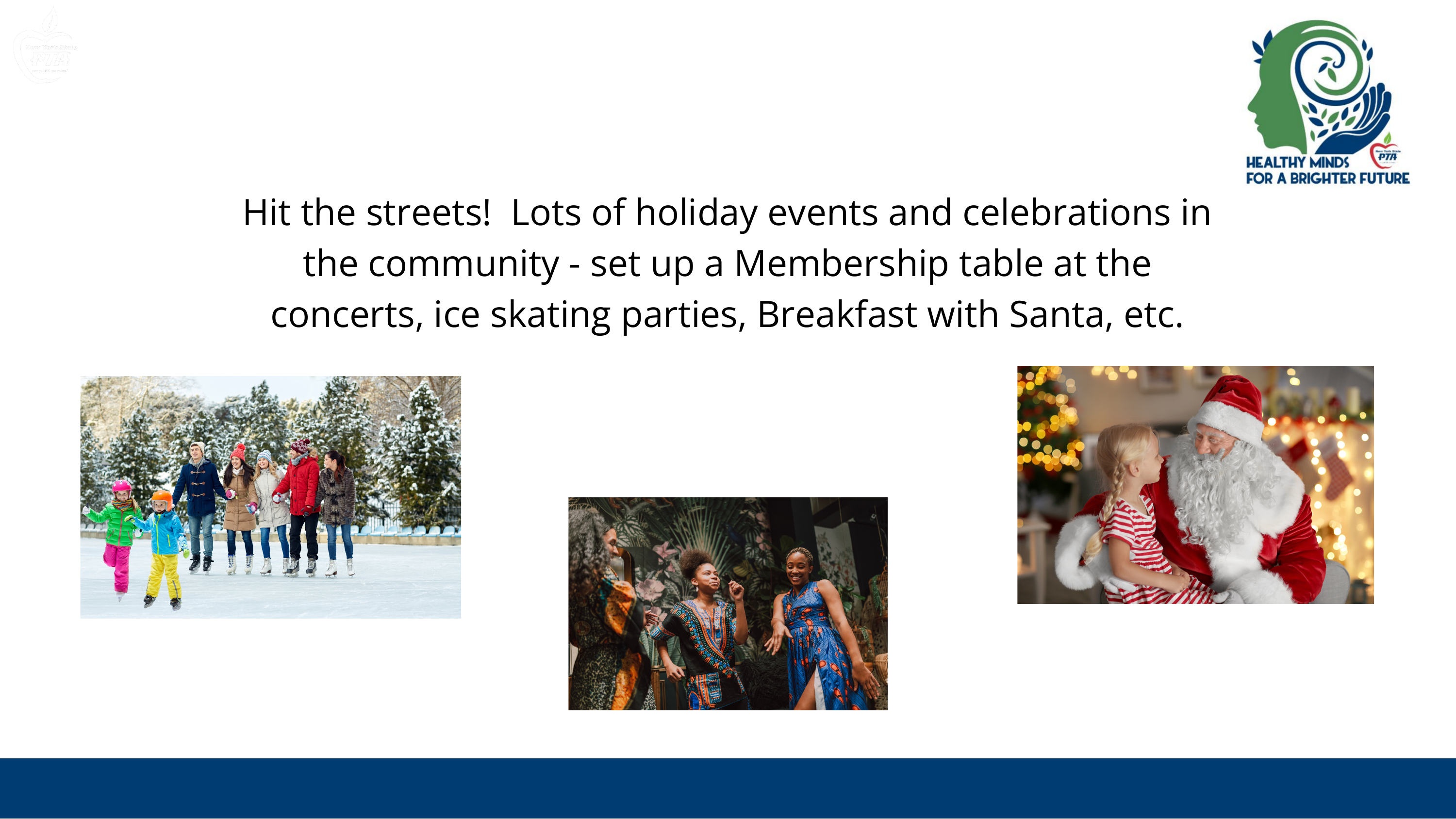

Hit the streets!  Lots of holiday events and celebrations in the community - set up a Membership table at the concerts, ice skating parties, Breakfast with Santa, etc.